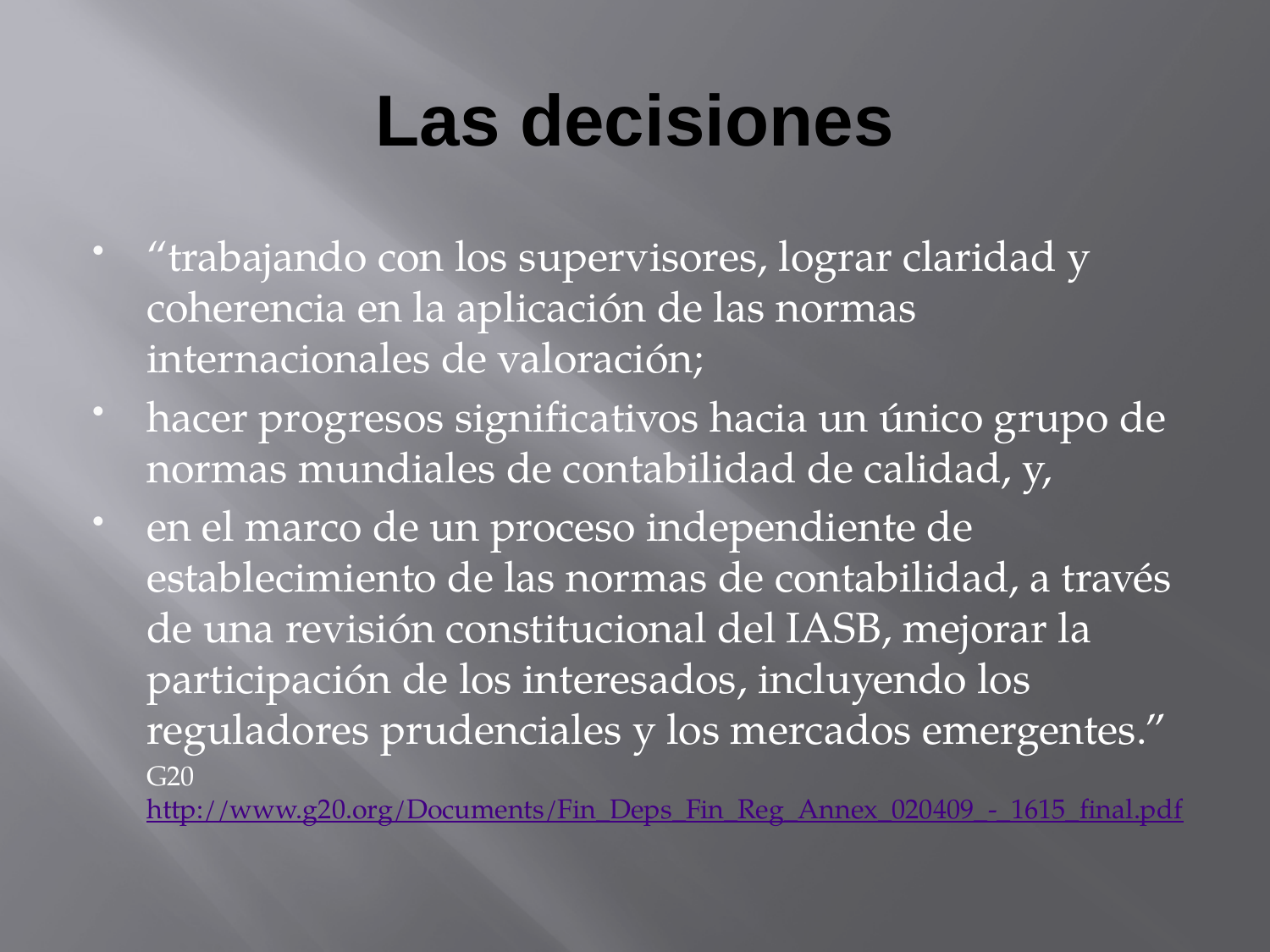

# Las decisiones
“trabajando con los supervisores, lograr claridad y coherencia en la aplicación de las normas internacionales de valoración;
hacer progresos significativos hacia un único grupo de normas mundiales de contabilidad de calidad, y,
en el marco de un proceso independiente de establecimiento de las normas de contabilidad, a través de una revisión constitucional del IASB, mejorar la participación de los interesados, incluyendo los reguladores prudenciales y los mercados emergentes.”
	G20 http://www.g20.org/Documents/Fin_Deps_Fin_Reg_Annex_020409_-_1615_final.pdf